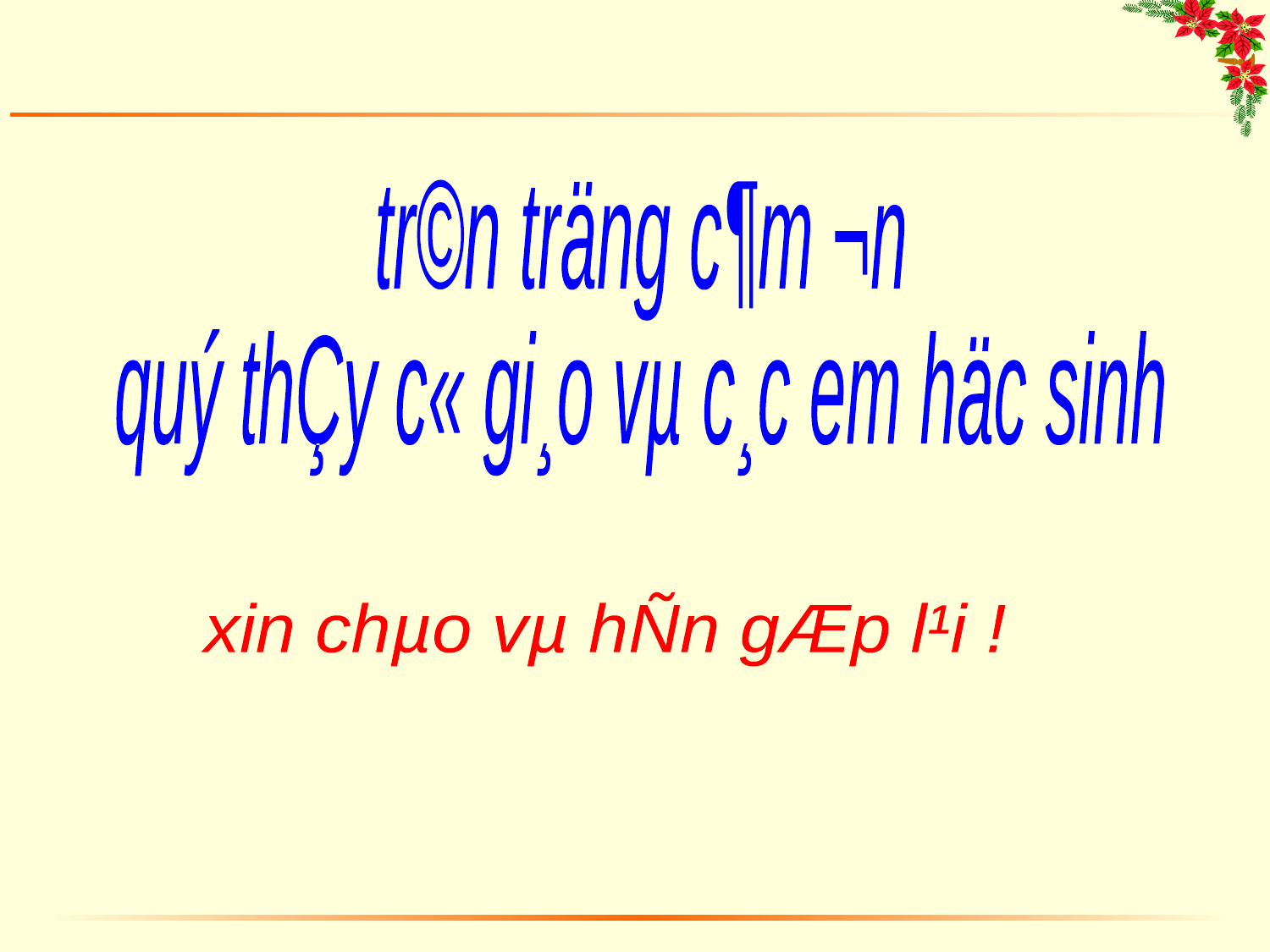

tr©n träng c¶m ¬n
quý thÇy c« gi¸o vµ c¸c em häc sinh
xin chµo vµ hÑn gÆp l¹i !